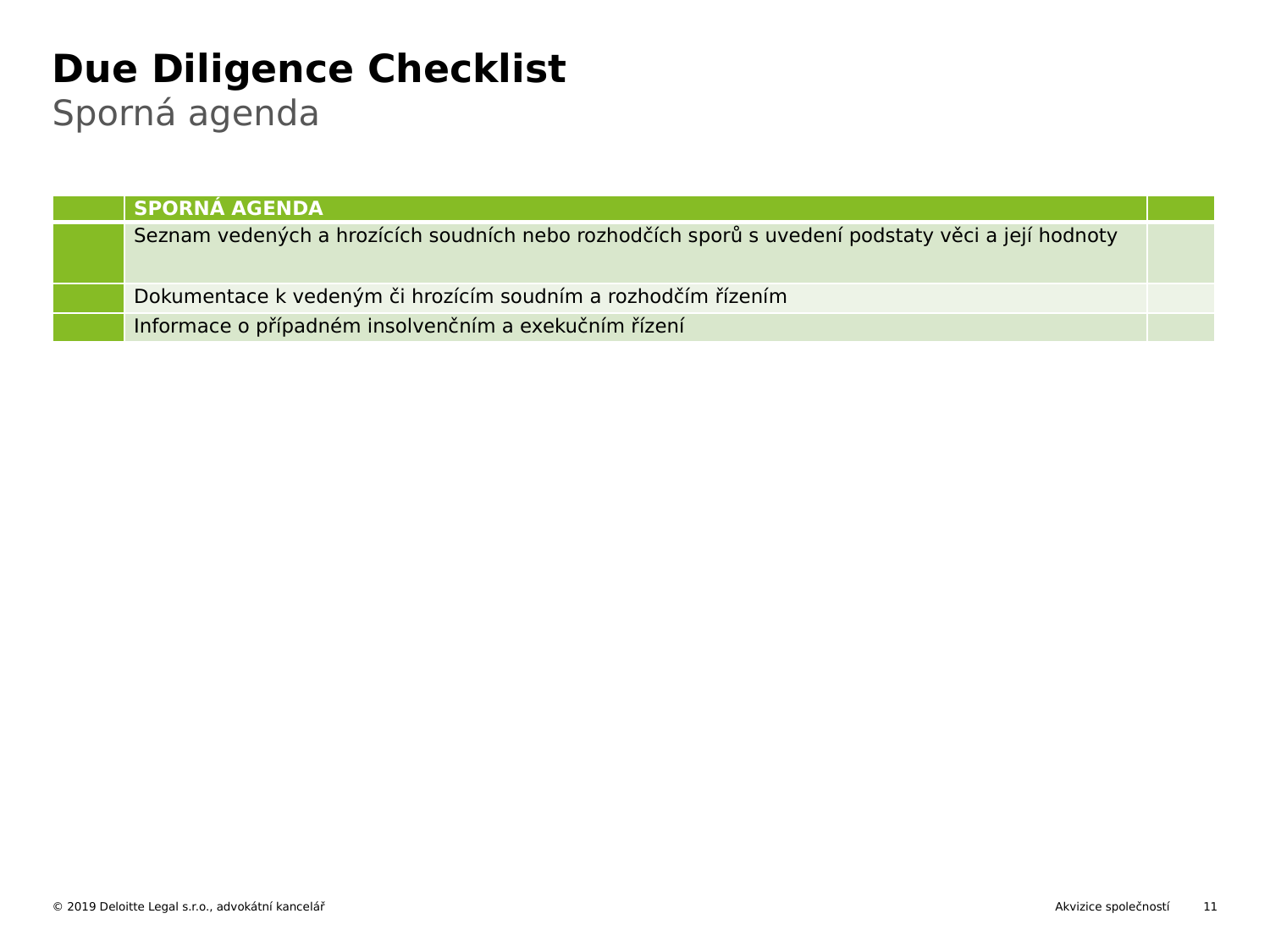

# Due Diligence Checklist
Sporná agenda
|  | SPORNÁ AGENDA |  |
| --- | --- | --- |
|  | Seznam vedených a hrozících soudních nebo rozhodčích sporů s uvedení podstaty věci a její hodnoty |  |
|  | Dokumentace k vedeným či hrozícím soudním a rozhodčím řízením |  |
|  | Informace o případném insolvenčním a exekučním řízení |  |